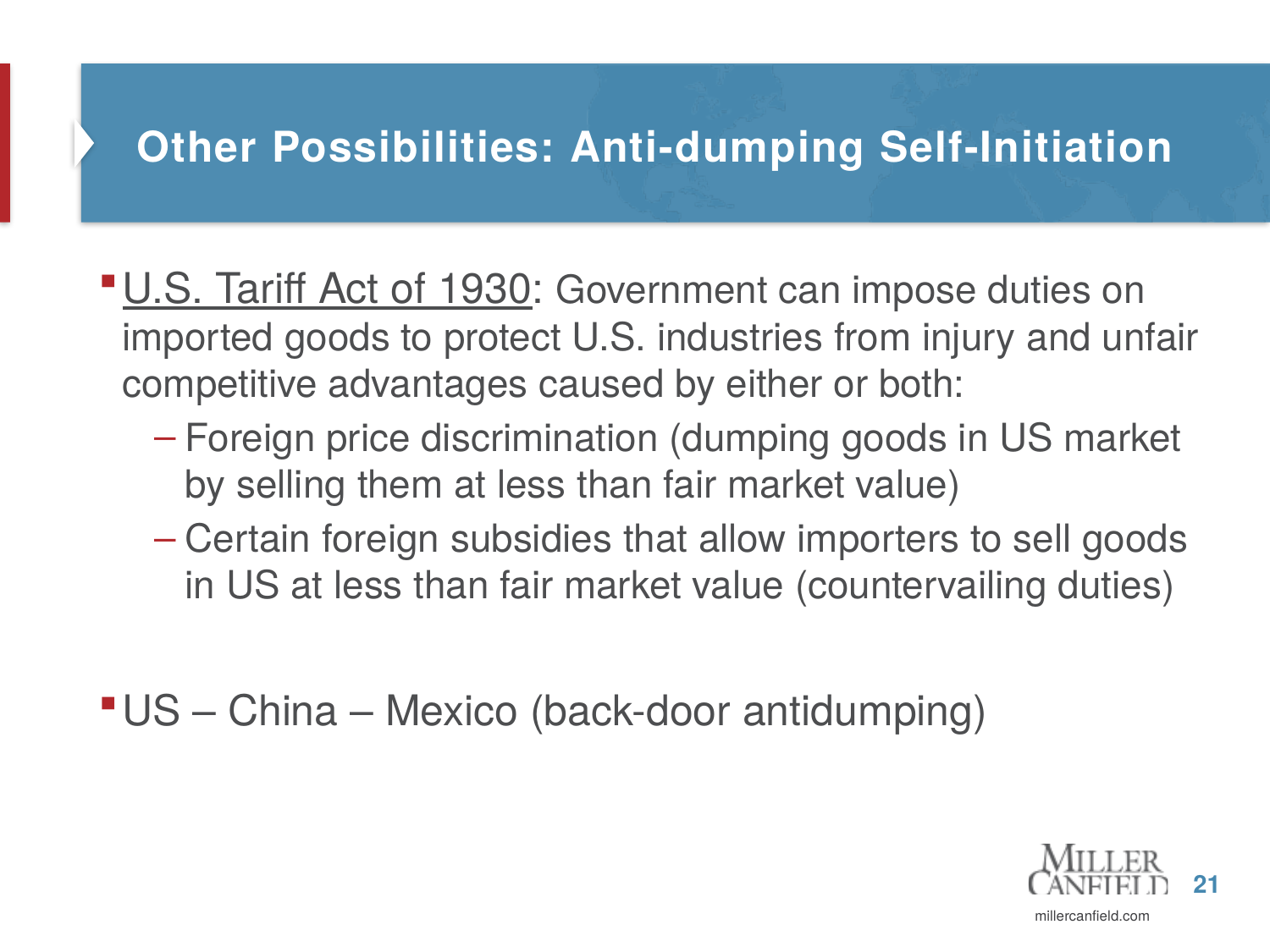

# Other Possibilities: Anti-dumping Self-Initiation
U.S. Tariff Act of 1930: Government can impose duties on imported goods to protect U.S. industries from injury and unfair competitive advantages caused by either or both:
Foreign price discrimination (dumping goods in US market by selling them at less than fair market value)
Certain foreign subsidies that allow importers to sell goods in US at less than fair market value (countervailing duties)

US – China – Mexico (back-door antidumping)
21